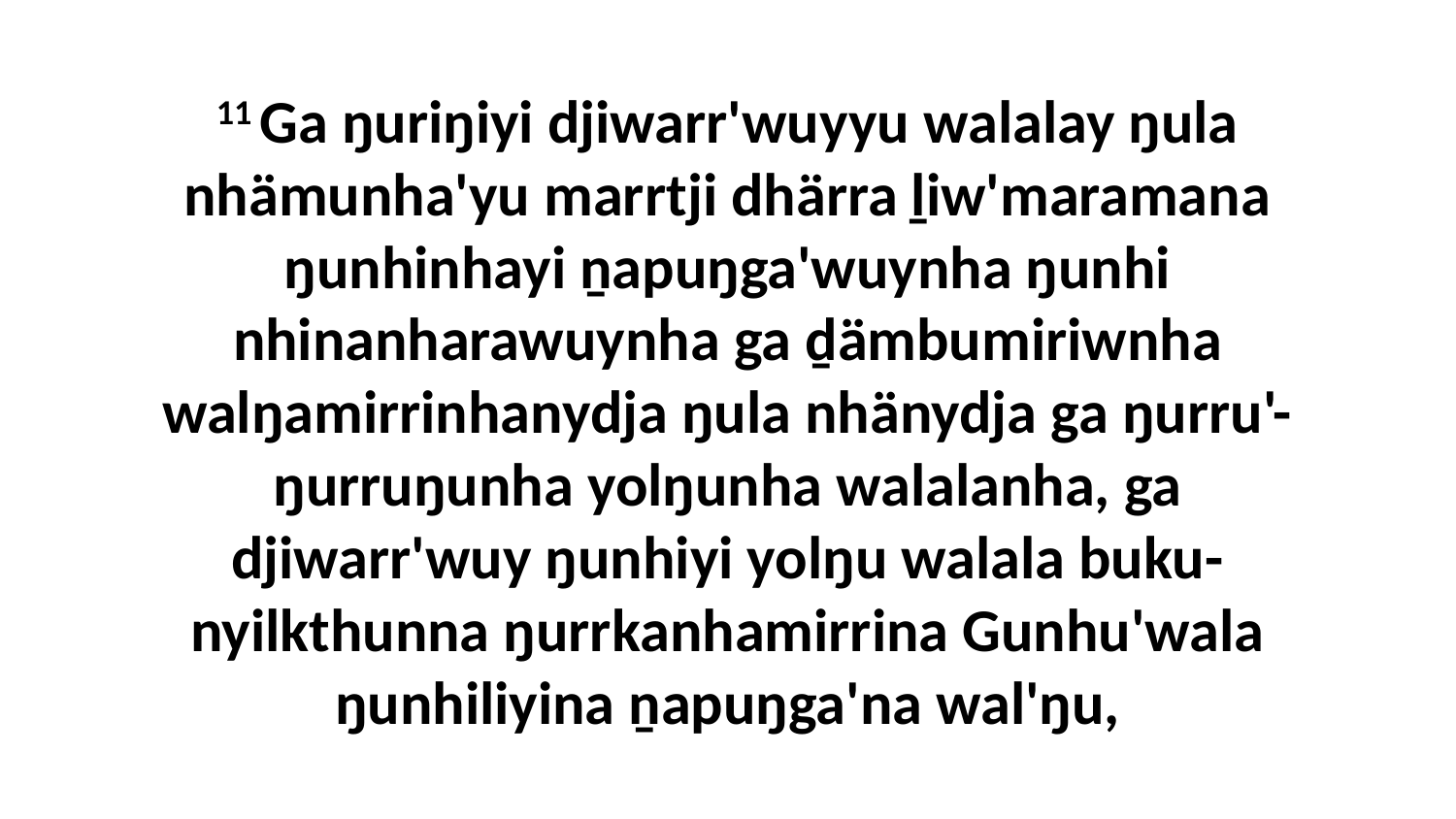

11 Ga ŋuriŋiyi djiwarr'wuyyu walalay ŋula nhämunha'yu marrtji dhärra ḻiw'maramana ŋunhinhayi ṉapuŋga'wuynha ŋunhi nhinanharawuynha ga ḏämbumiriwnha walŋamirrinhanydja ŋula nhänydja ga ŋurru'-ŋurruŋunha yolŋunha walalanha, ga djiwarr'wuy ŋunhiyi yolŋu walala buku-nyilkthunna ŋurrkanhamirrina Gunhu'wala ŋunhiliyina ṉapuŋga'na wal'ŋu,